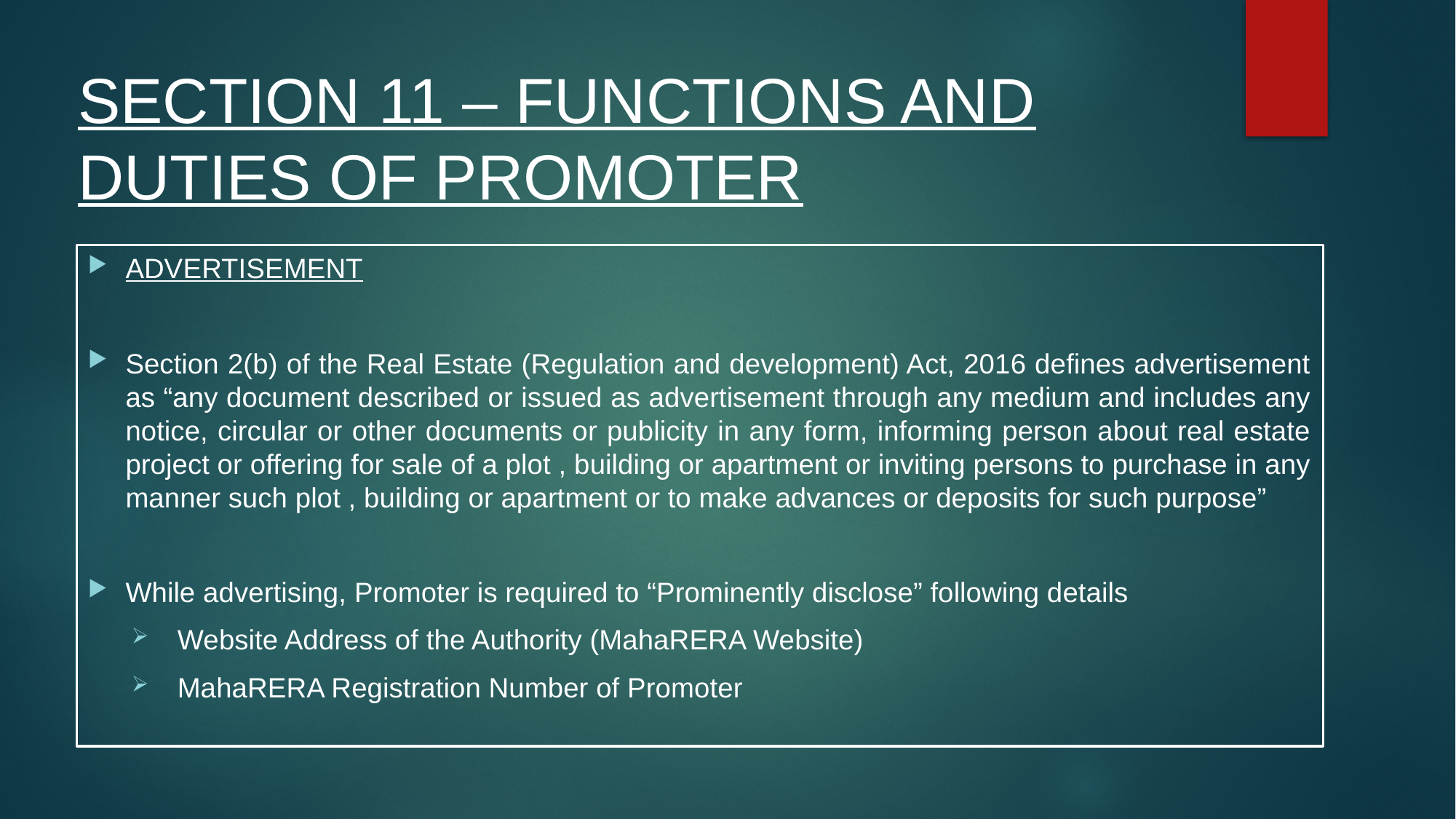

# SECTION 11 – FUNCTIONS AND DUTIES OF PROMOTER
ADVERTISEMENT

Section 2(b) of the Real Estate (Regulation and development) Act, 2016 defines advertisement as “any document described or issued as advertisement through any medium and includes any notice, circular or other documents or publicity in any form, informing person about real estate project or offering for sale of a plot , building or apartment or inviting persons to purchase in any manner such plot , building or apartment or to make advances or deposits for such purpose”

While advertising, Promoter is required to “Prominently disclose” following details
 Website Address of the Authority (MahaRERA Website)
 MahaRERA Registration Number of Promoter